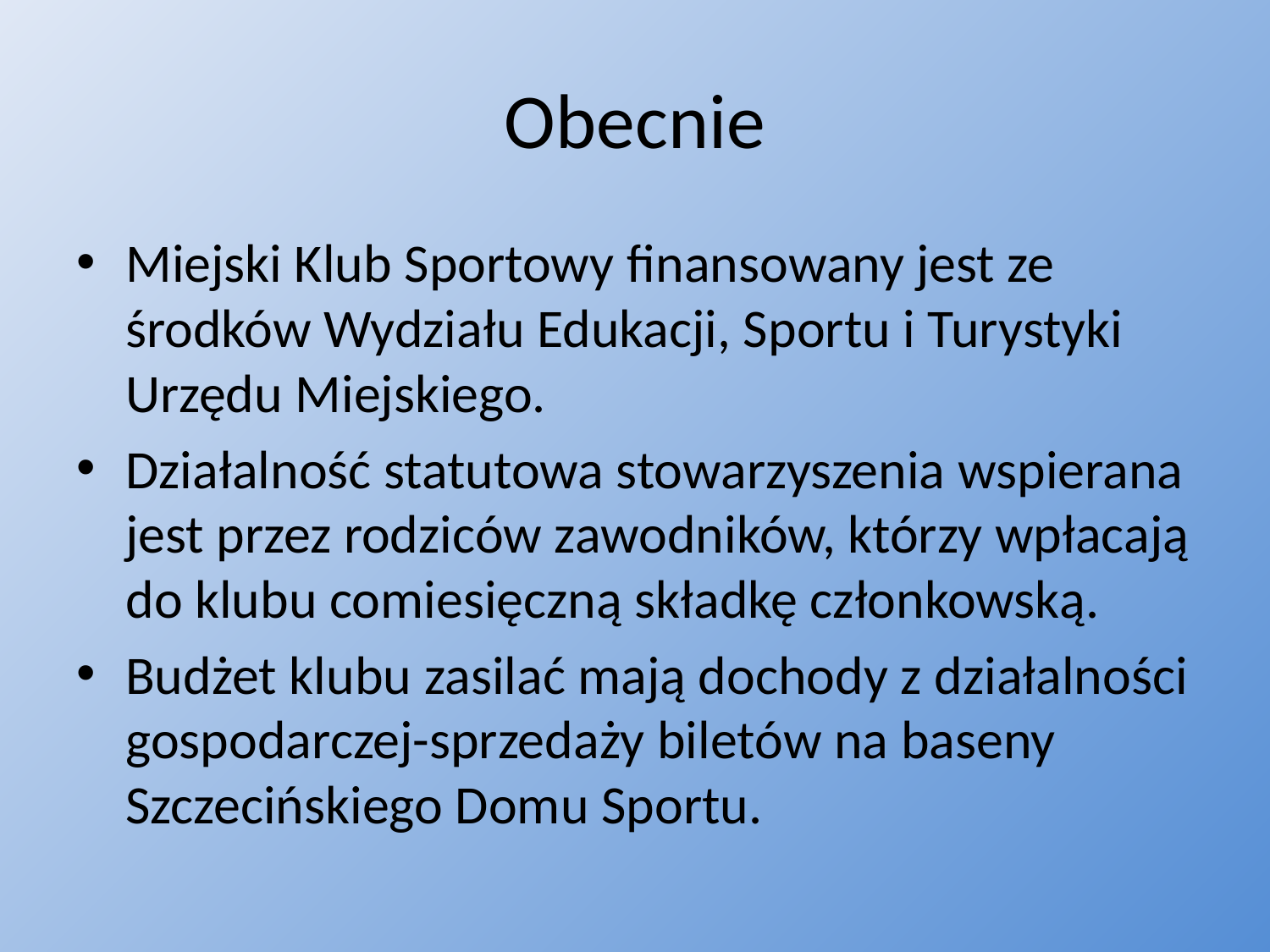

# Obecnie
Miejski Klub Sportowy finansowany jest ze środków Wydziału Edukacji, Sportu i Turystyki Urzędu Miejskiego.
Działalność statutowa stowarzyszenia wspierana jest przez rodziców zawodników, którzy wpłacają do klubu comiesięczną składkę członkowską.
Budżet klubu zasilać mają dochody z działalności gospodarczej-sprzedaży biletów na baseny Szczecińskiego Domu Sportu.